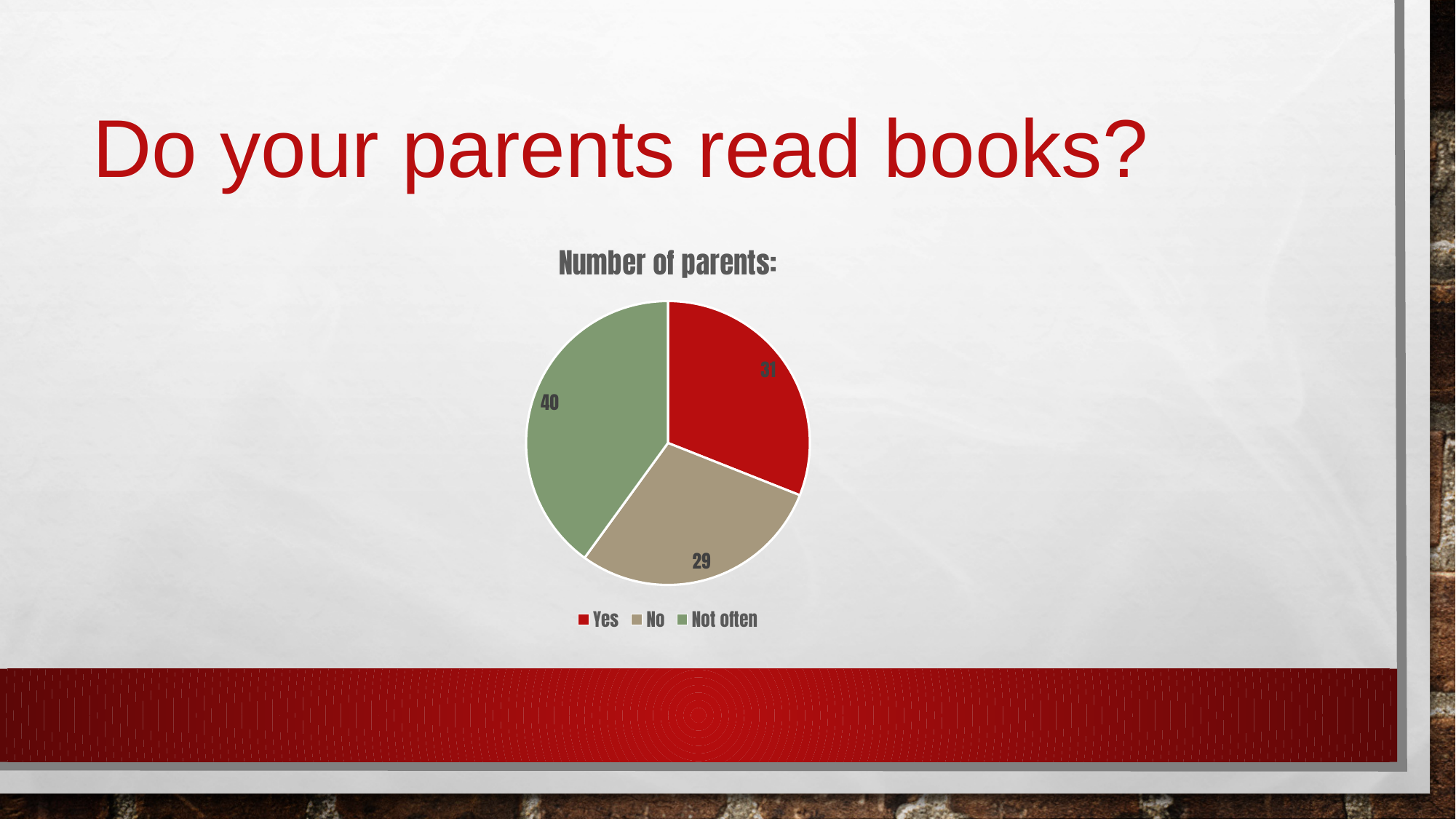

# Do your parents read books?

### Chart:

| Category | Number of parents: |
|---|---|
| Yes | 31.0 |
| No | 29.0 |
| Not often | 40.0 |